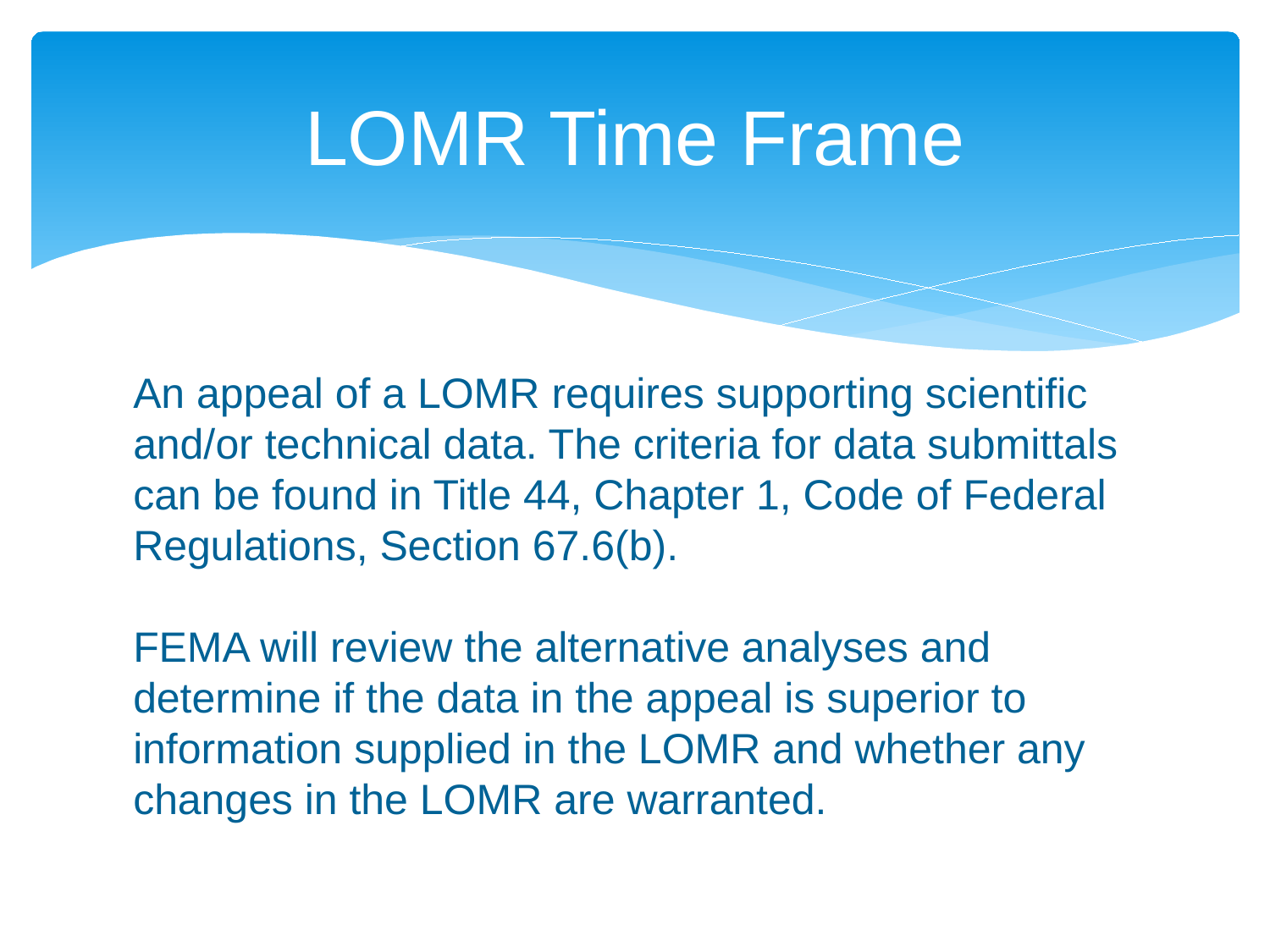

# LOMR Time Frame
An appeal of a LOMR requires supporting scientific and/or technical data. The criteria for data submittals can be found in Title 44, Chapter 1, Code of Federal Regulations, Section 67.6(b).

FEMA will review the alternative analyses and determine if the data in the appeal is superior to information supplied in the LOMR and whether any changes in the LOMR are warranted.